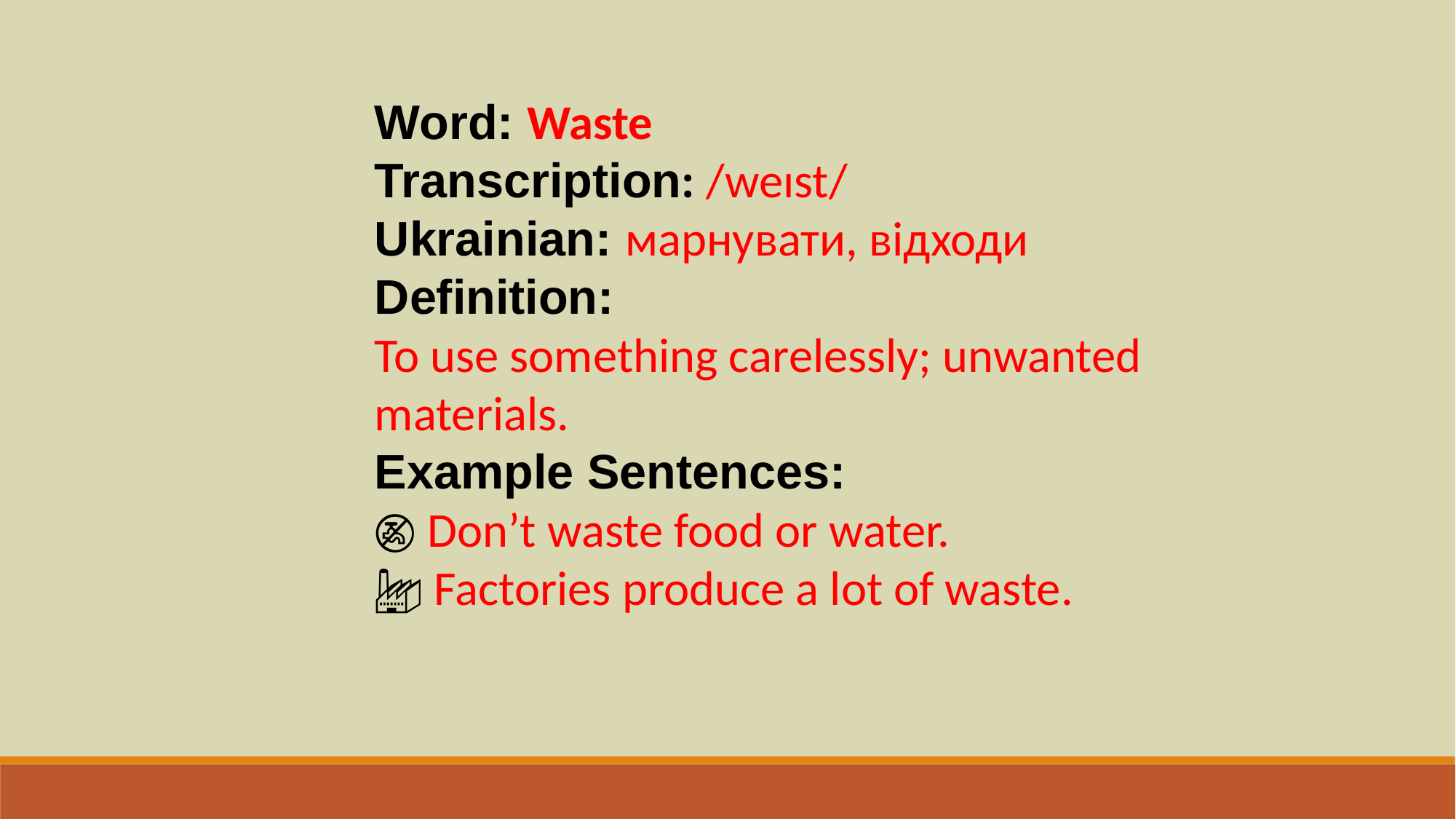

Word: Waste
Transcription: /weɪst/
Ukrainian: марнувати, відходи
Definition:
To use something carelessly; unwanted materials.
Example Sentences:
🚱 Don’t waste food or water.
🏭 Factories produce a lot of waste.